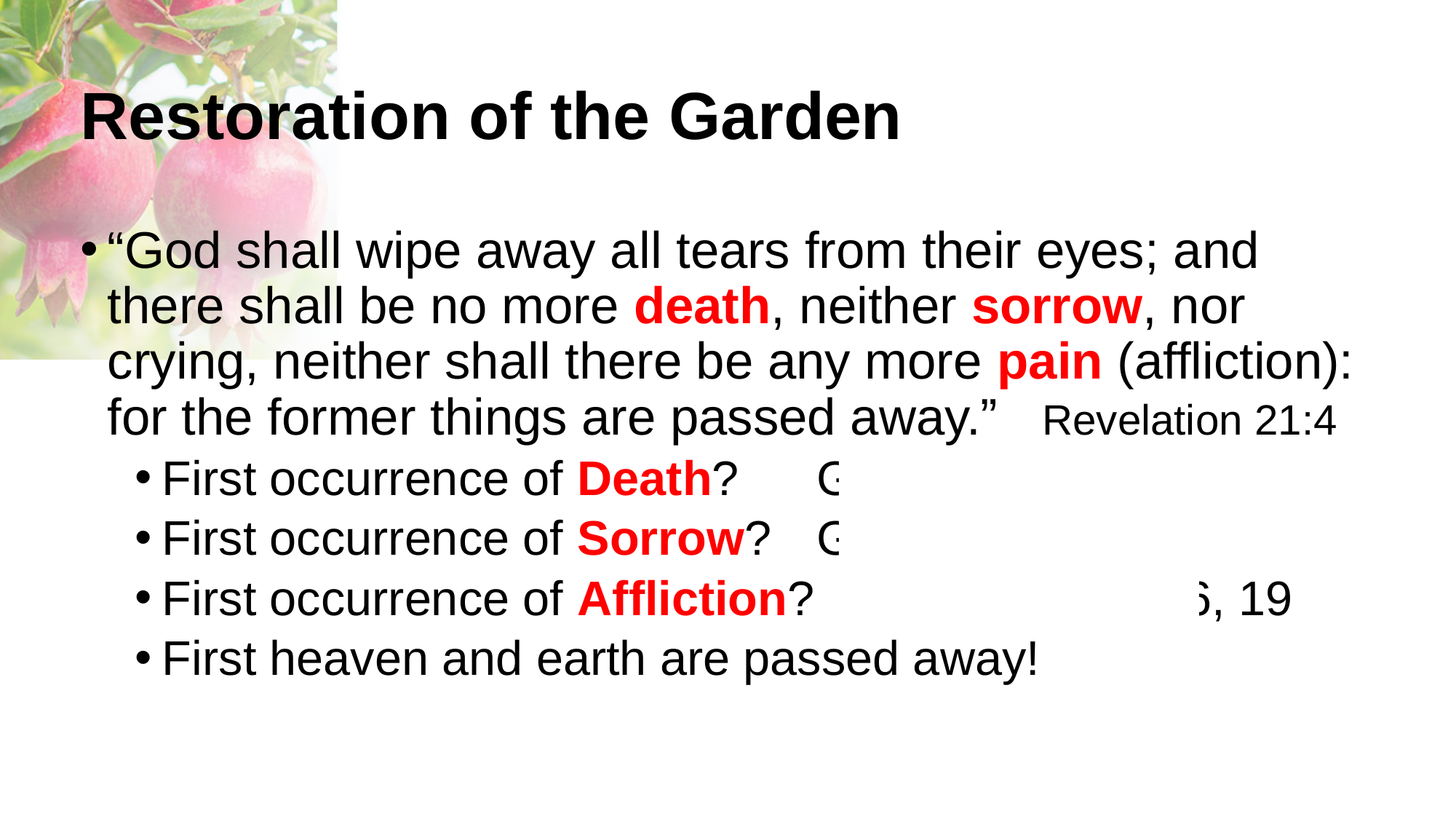

# Restoration of the Garden
“God shall wipe away all tears from their eyes; and there shall be no more death, neither sorrow, nor crying, neither shall there be any more pain (affliction): for the former things are passed away.”   Revelation 21:4
First occurrence of Death?  	Genesis 3:19
First occurrence of Sorrow?  	Genesis 3:16
First occurrence of Affliction?  	Genesis 3:16, 19
First heaven and earth are passed away!